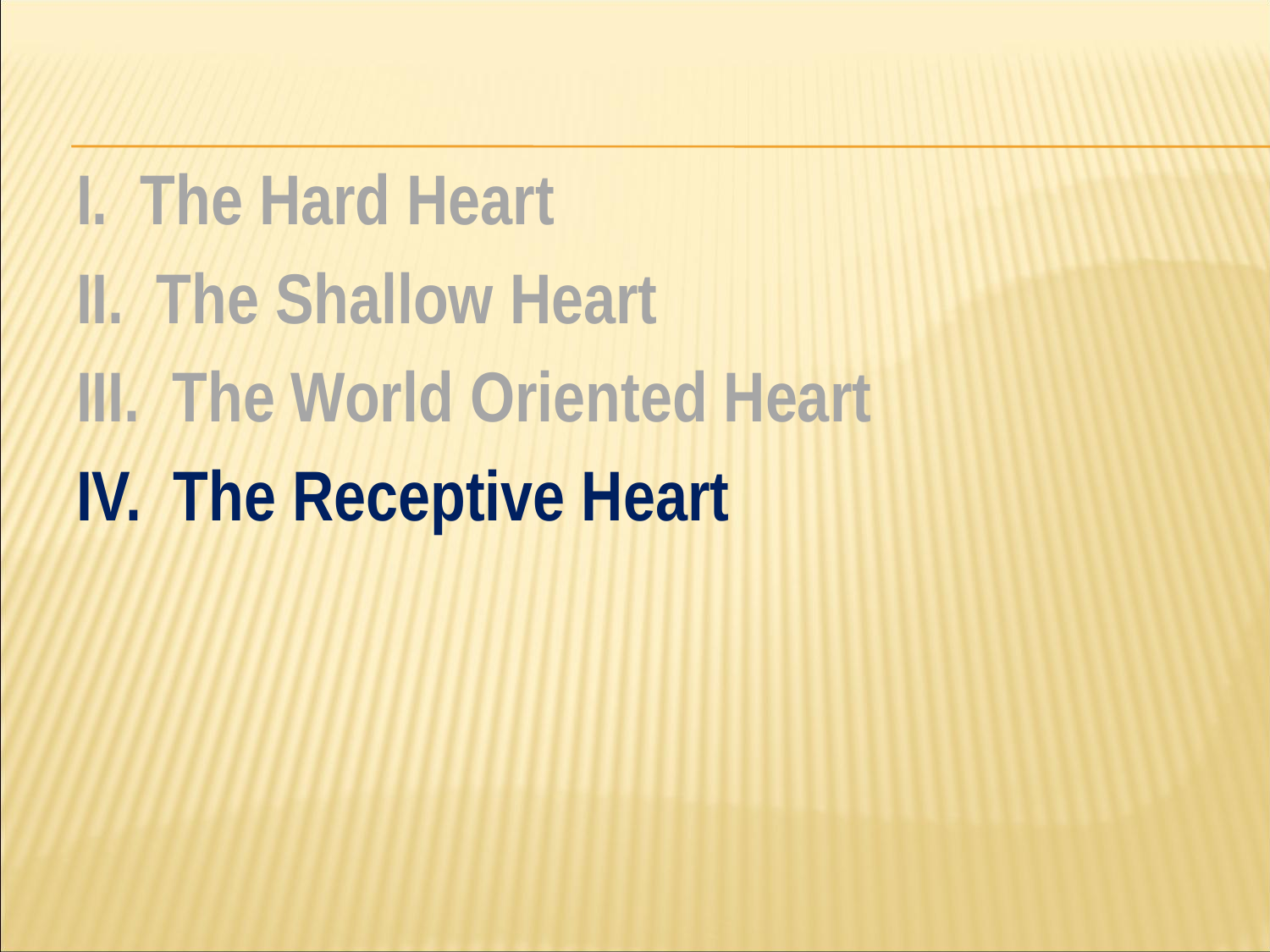

#
I.  The Hard Heart
II.  The Shallow Heart
III.  The World Oriented Heart
IV.  The Receptive Heart